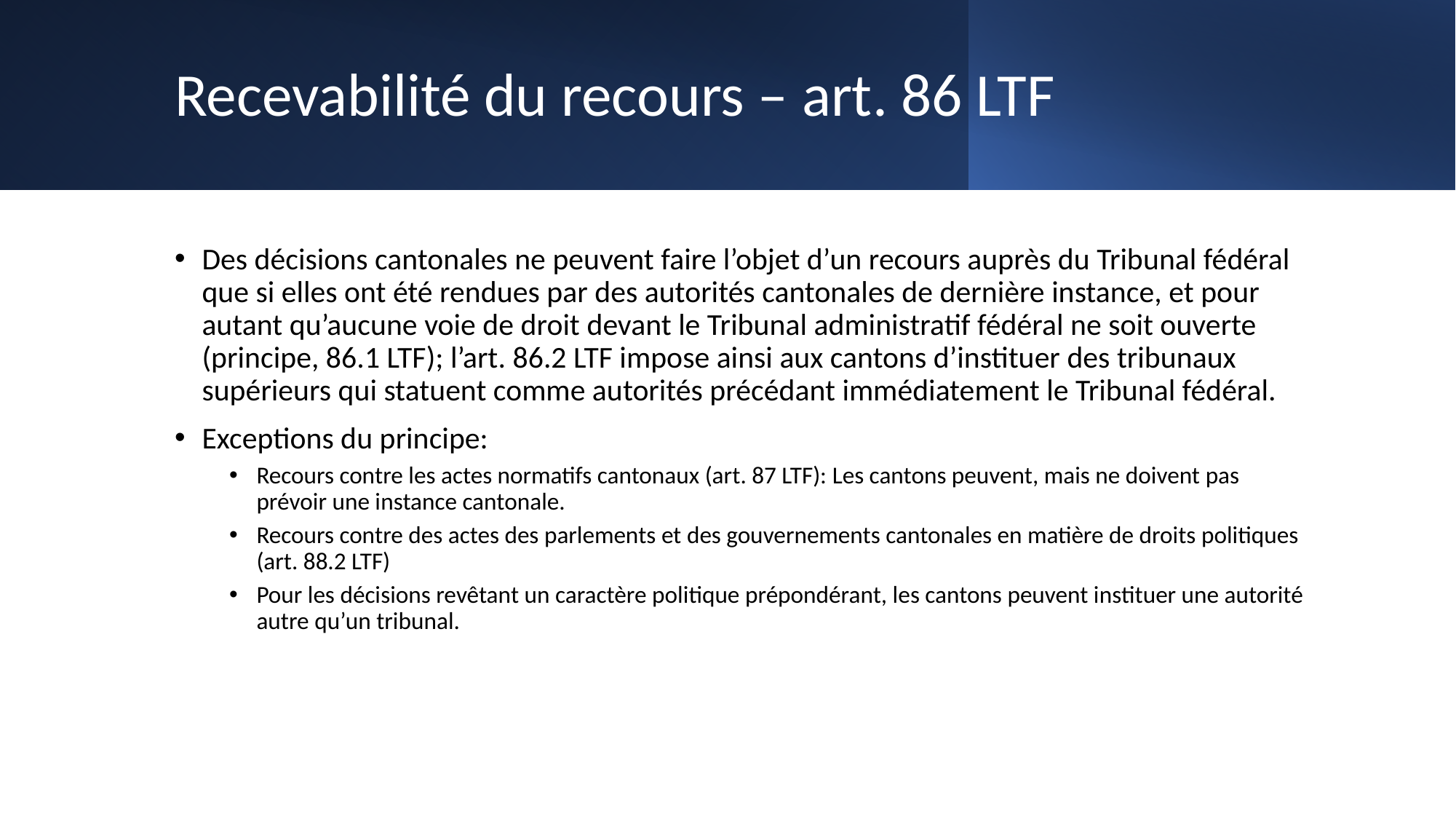

# Recevabilité du recours – art. 86 LTF
Des décisions cantonales ne peuvent faire l’objet d’un recours auprès du Tribunal fédéral que si elles ont été rendues par des autorités cantonales de dernière instance, et pour autant qu’aucune voie de droit devant le Tribunal administratif fédéral ne soit ouverte (principe, 86.1 LTF); l’art. 86.2 LTF impose ainsi aux cantons d’instituer des tribunaux supérieurs qui statuent comme autorités précédant immédiatement le Tribunal fédéral.
Exceptions du principe:
Recours contre les actes normatifs cantonaux (art. 87 LTF): Les cantons peuvent, mais ne doivent pas prévoir une instance cantonale.
Recours contre des actes des parlements et des gouvernements cantonales en matière de droits politiques (art. 88.2 LTF)
Pour les décisions revêtant un caractère politique prépondérant, les cantons peuvent instituer une autorité autre qu’un tribunal.

10